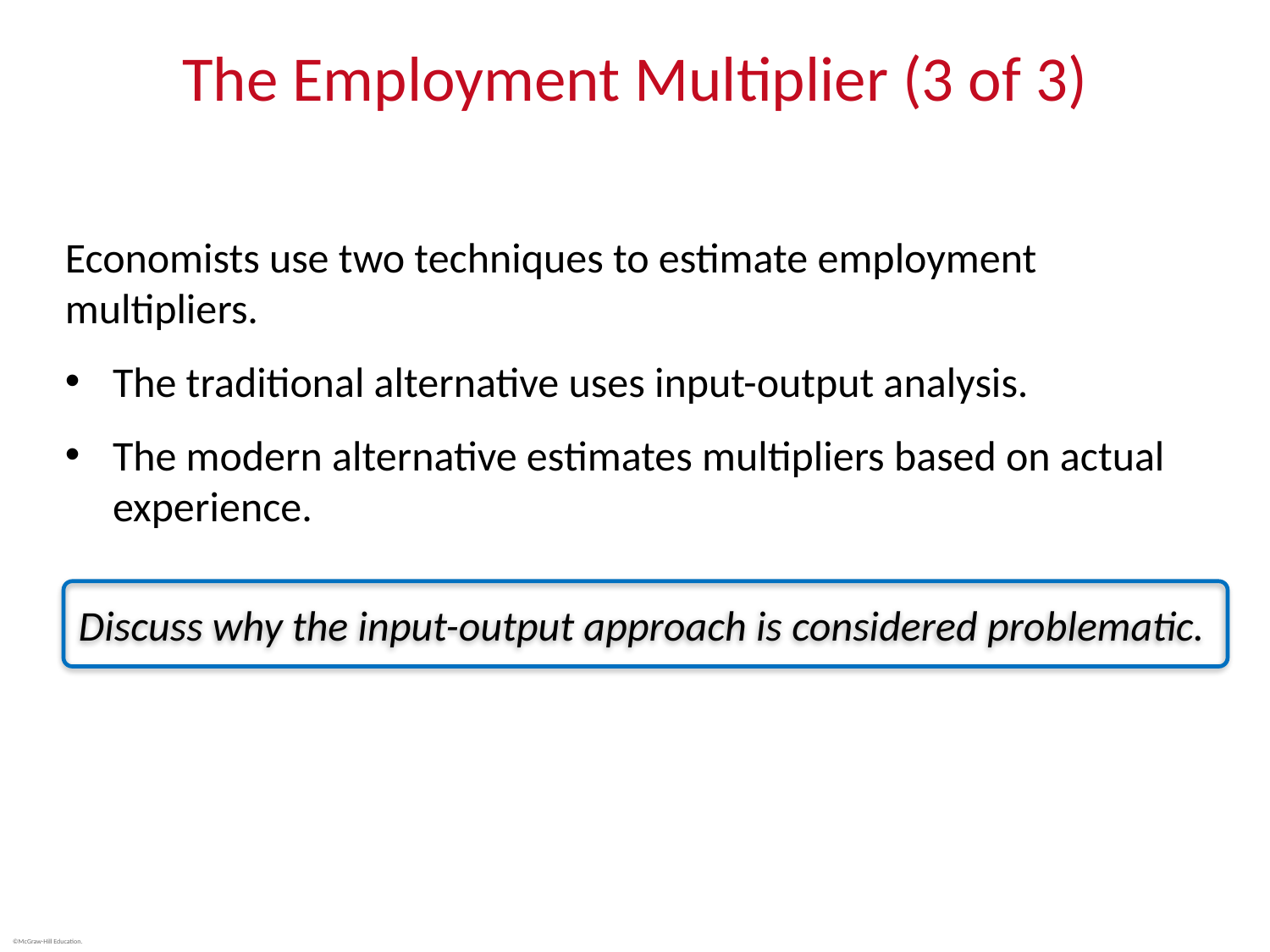

# The Employment Multiplier (3 of 3)
Economists use two techniques to estimate employment multipliers.
The traditional alternative uses input-output analysis.
The modern alternative estimates multipliers based on actual experience.

Discuss why the input-output approach is considered problematic.